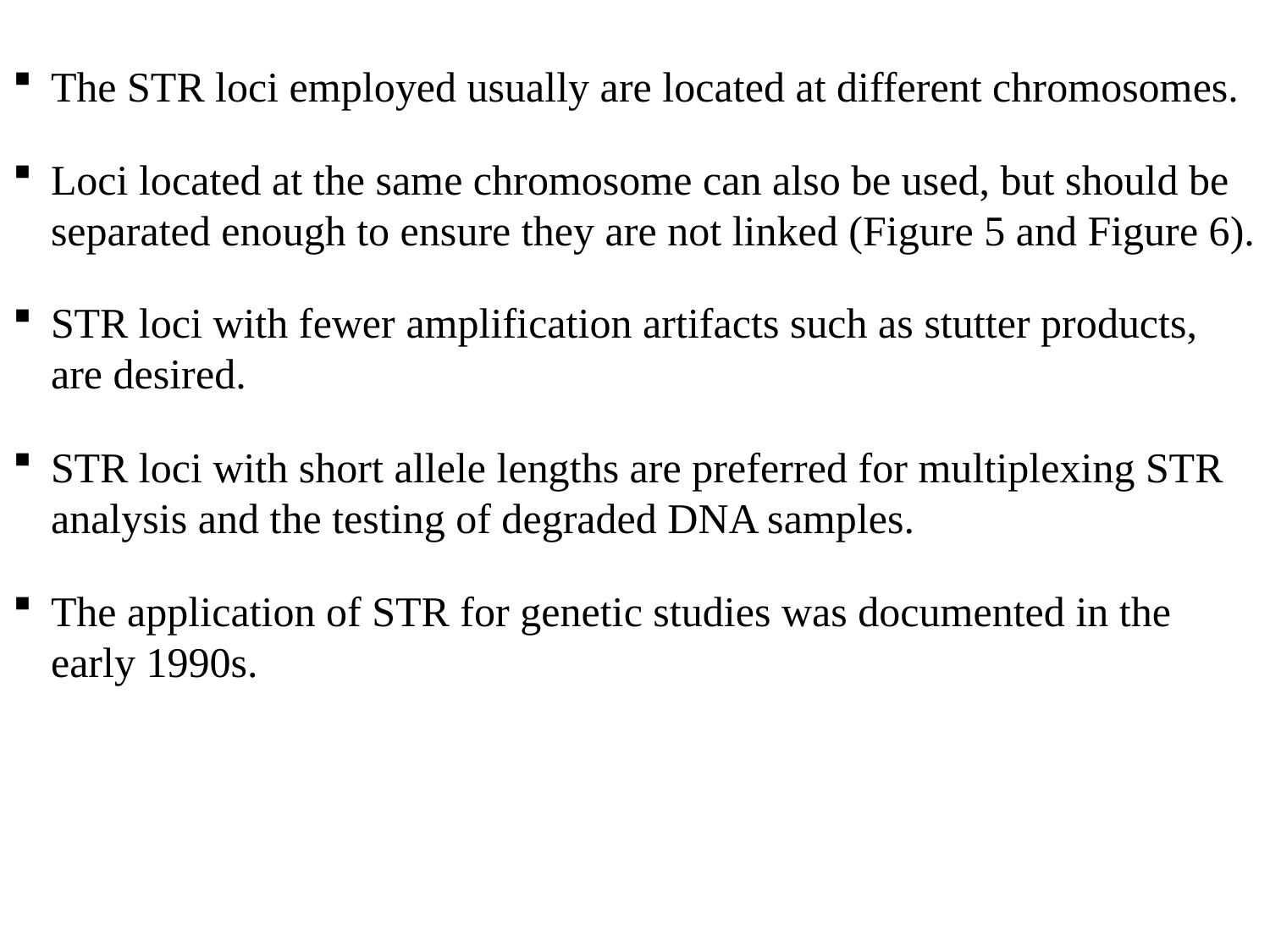

The STR loci employed usually are located at different chromosomes.
Loci located at the same chromosome can also be used, but should be separated enough to ensure they are not linked (Figure 5 and Figure 6).
STR loci with fewer amplification artifacts such as stutter products, are desired.
STR loci with short allele lengths are preferred for multiplexing STR analysis and the testing of degraded DNA samples.
The application of STR for genetic studies was documented in the early 1990s.